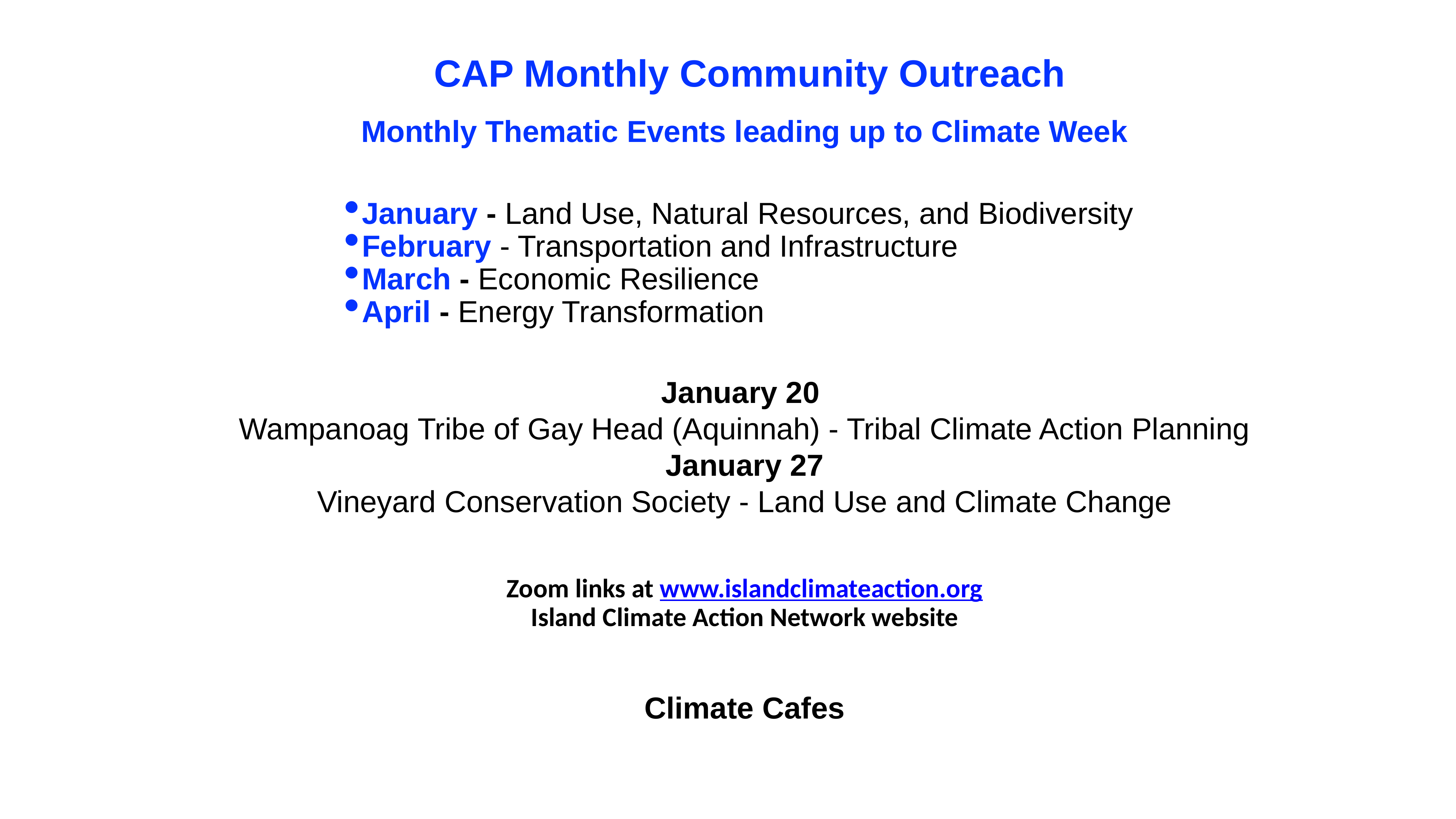

Mmm
December 2021 - Public Health and Safety

CAP Monthly Community Outreach
Monthly Thematic Events leading up to Climate Week
January - Land Use, Natural Resources, and Biodiversity
February - Transportation and Infrastructure
March - Economic Resilience
April - Energy Transformation
January 20
Wampanoag Tribe of Gay Head (Aquinnah) - Tribal Climate Action Planning
January 27
Vineyard Conservation Society - Land Use and Climate Change
Zoom links at www.islandclimateaction.org
Island Climate Action Network website
Climate Cafes